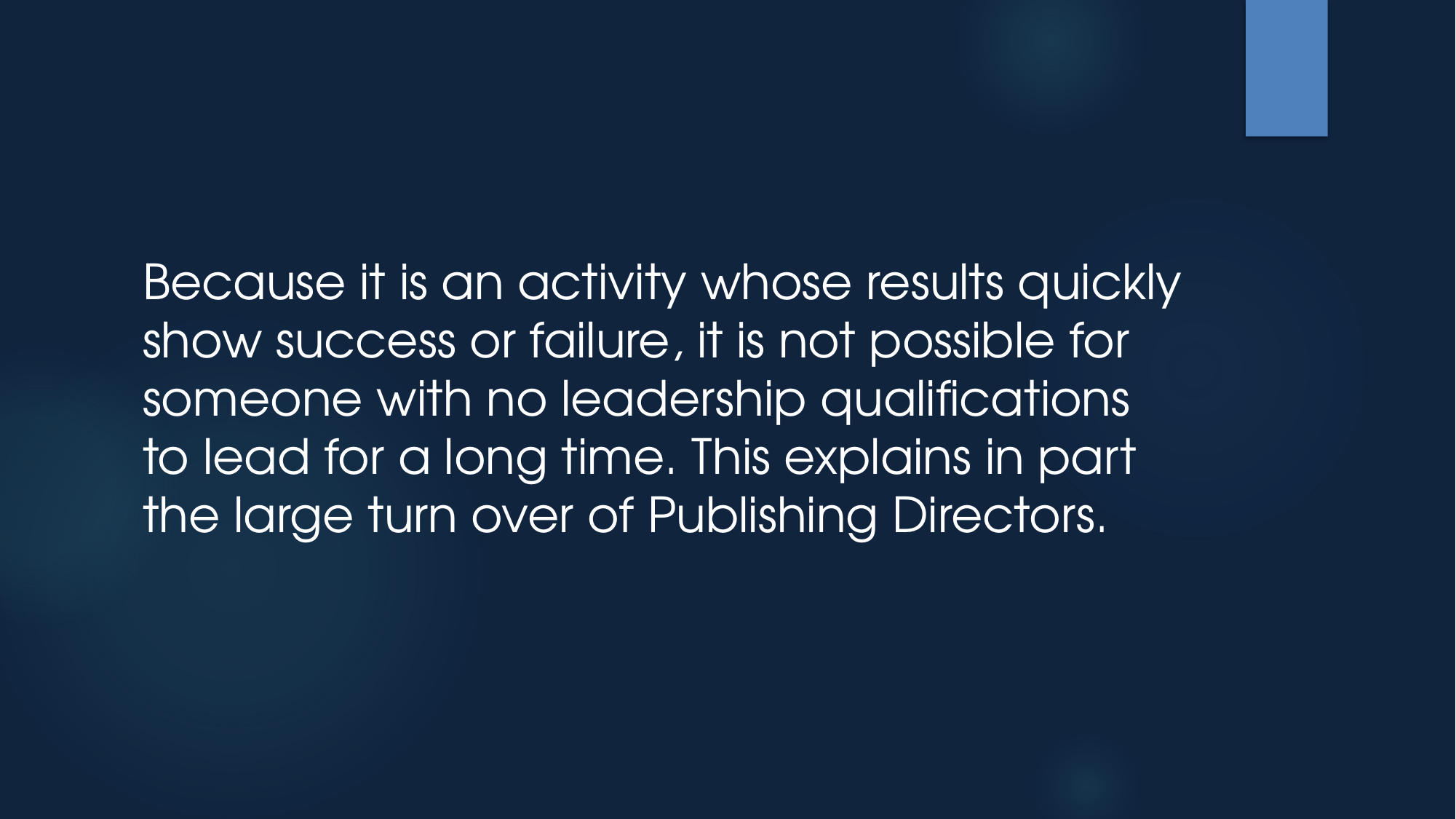

Because it is an activity whose results quickly show success or failure, it is not possible for someone with no leadership qualifications to lead for a long time. This explains in part the large turn over of Publishing Directors.